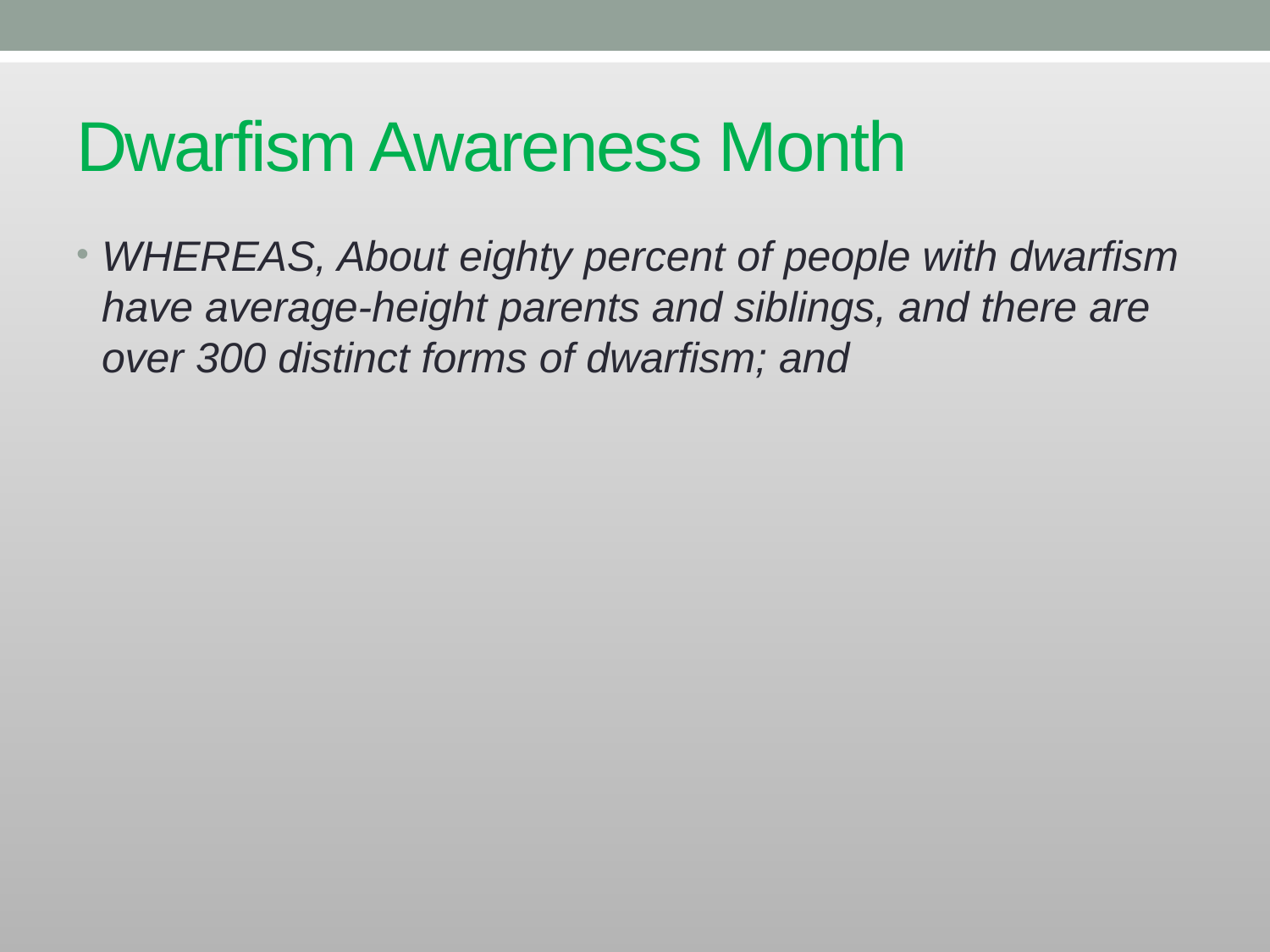

# Dwarfism Awareness Month
WHEREAS, About eighty percent of people with dwarfism have average-height parents and siblings, and there are over 300 distinct forms of dwarfism; and